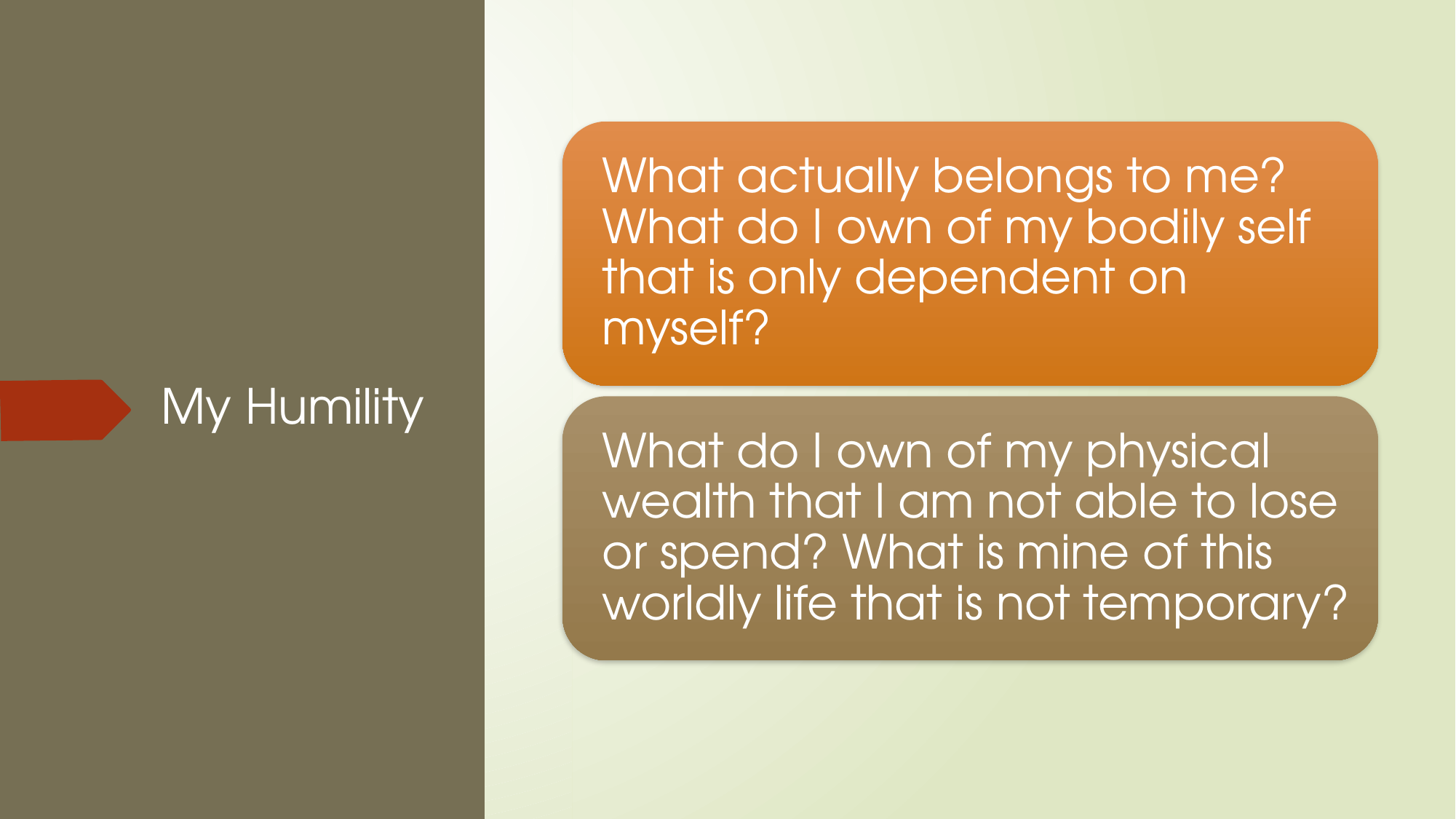

What actually belongs to me? What do I own of my bodily self that is only dependent on myself?
What do I own of my physical wealth that I am not able to lose or spend? What is mine of this worldly life that is not temporary?
# My Humility